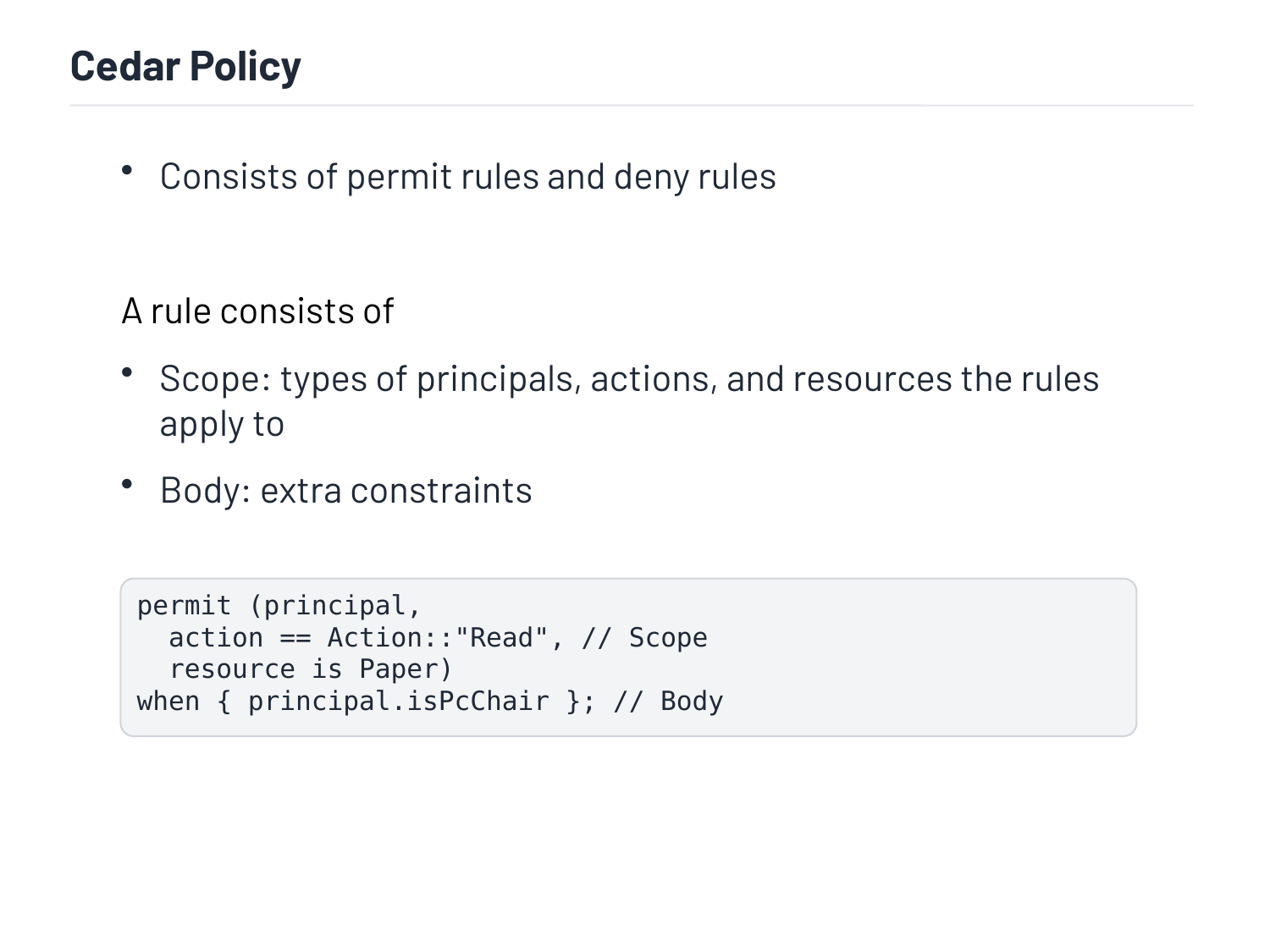

Cedar Policy

Consists of permit rules and deny rules

A rule consists of
Scope: types of principals, actions, and resources the rules apply to
Body: extra constraints

permit (principal,
  action == Action::"Read", // Scope
  resource is Paper)
when { principal.isPcChair }; // Body